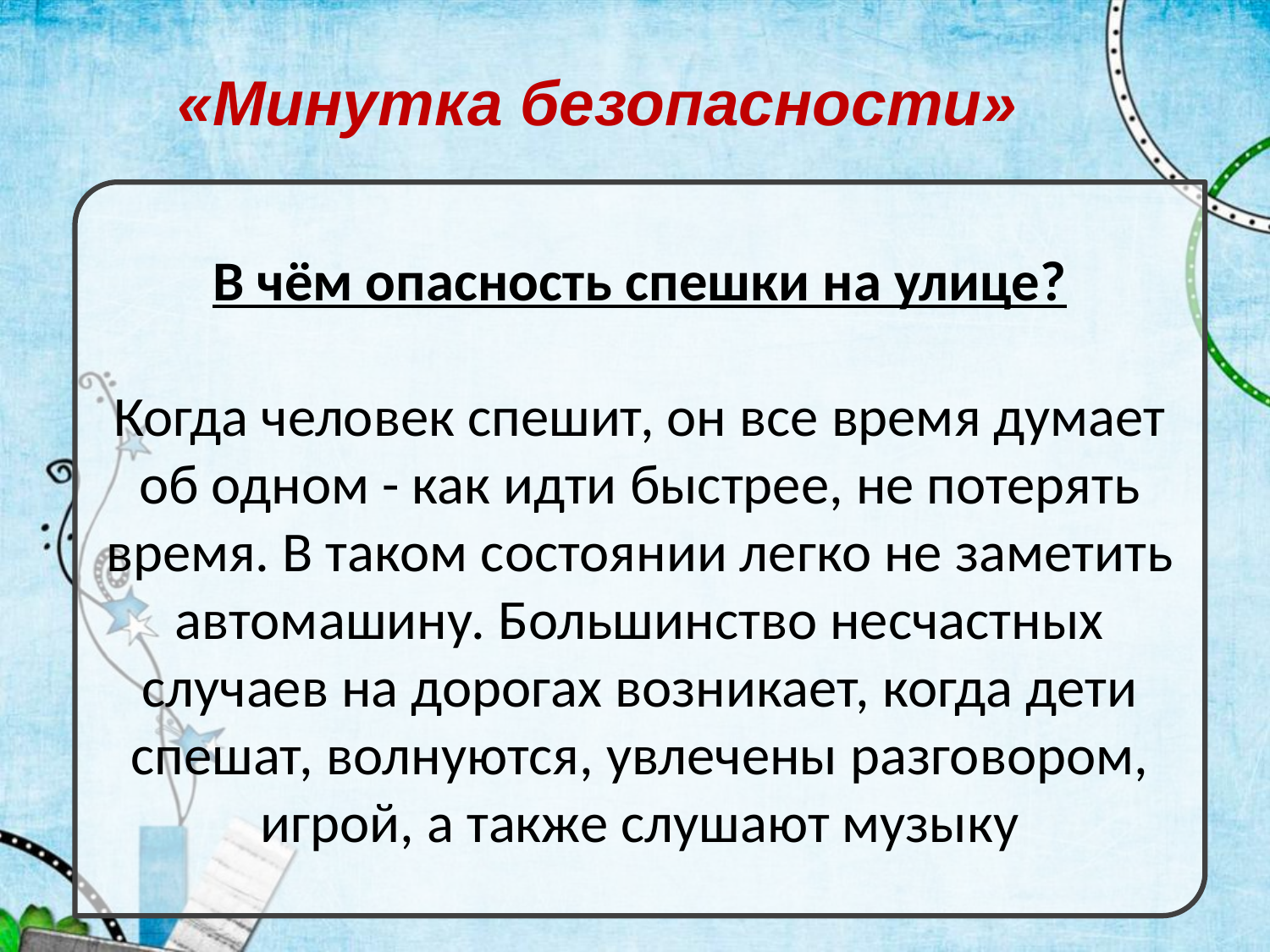

«Минутка безопасности»
В чём опасность спешки на улице?

Когда человек спешит, он все время думает об одном - как идти быстрее, не потерять время. В таком состоянии легко не заметить автомашину. Большинство несчастных случаев на дорогах возникает, когда дети спешат, волнуются, увлечены разговором, игрой, а также слушают музыку